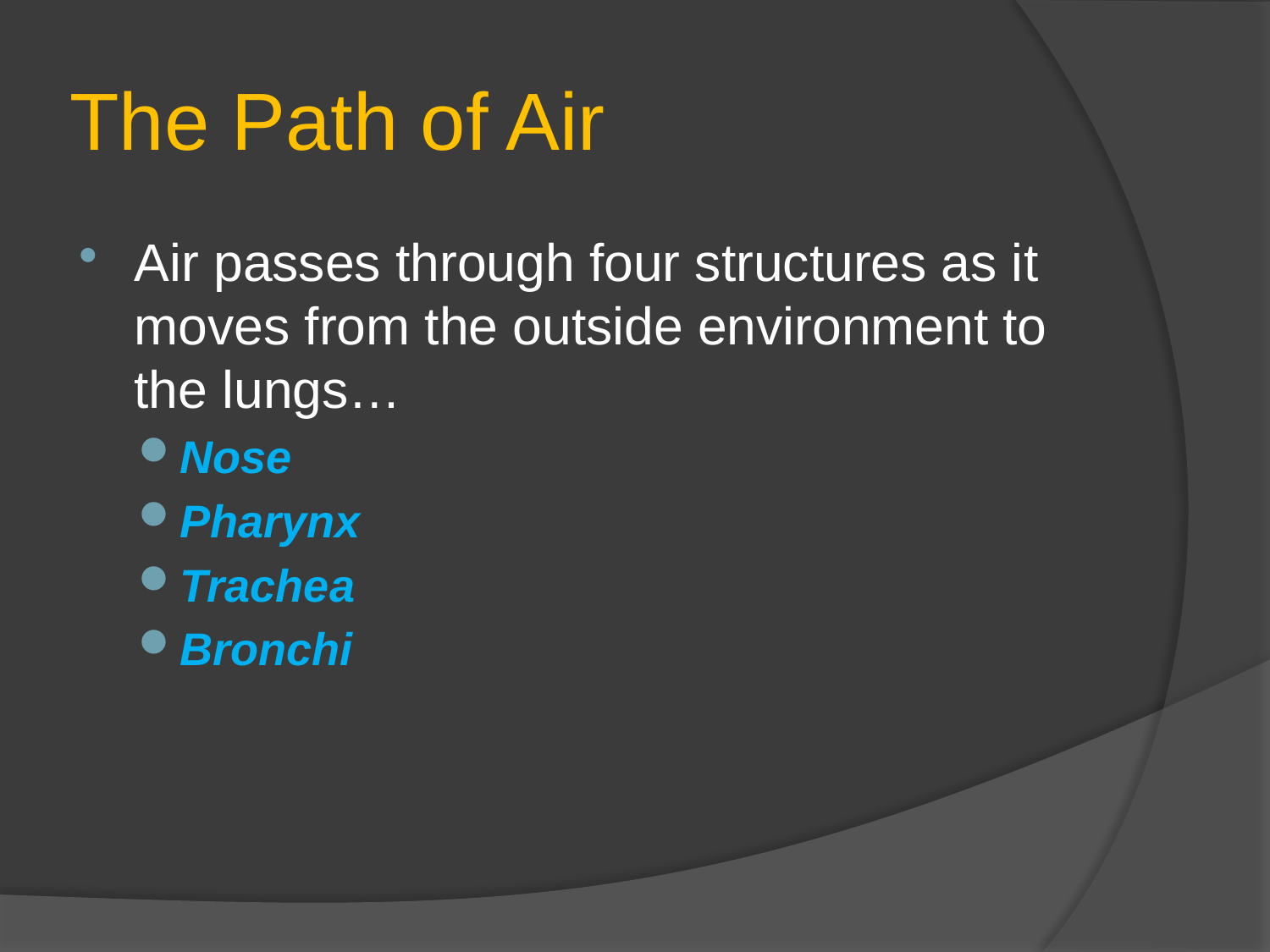

# The Path of Air
Air passes through four structures as it moves from the outside environment to the lungs…
Nose
Pharynx
Trachea
Bronchi